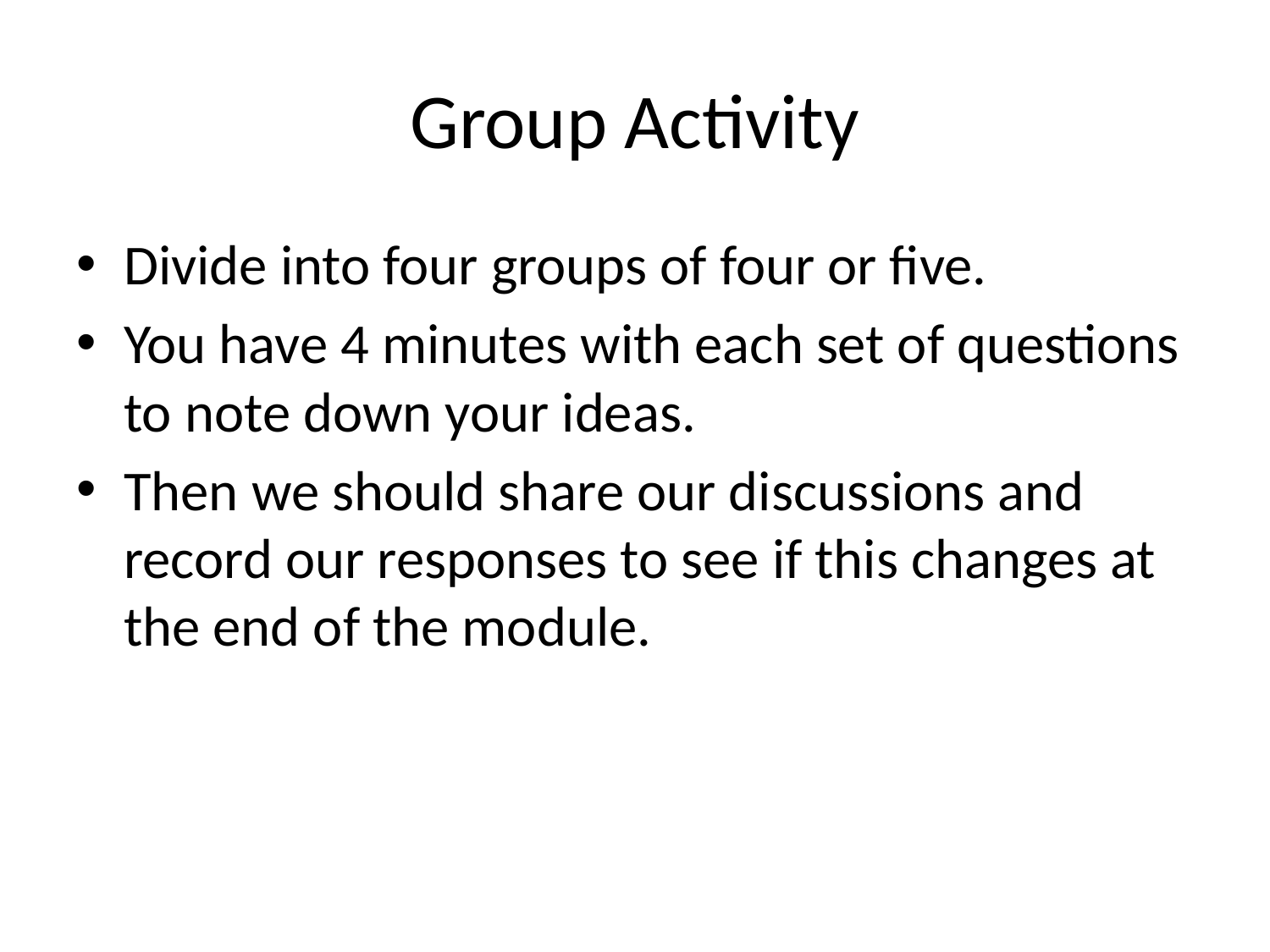

# Group Activity
Divide into four groups of four or five.
You have 4 minutes with each set of questions to note down your ideas.
Then we should share our discussions and record our responses to see if this changes at the end of the module.